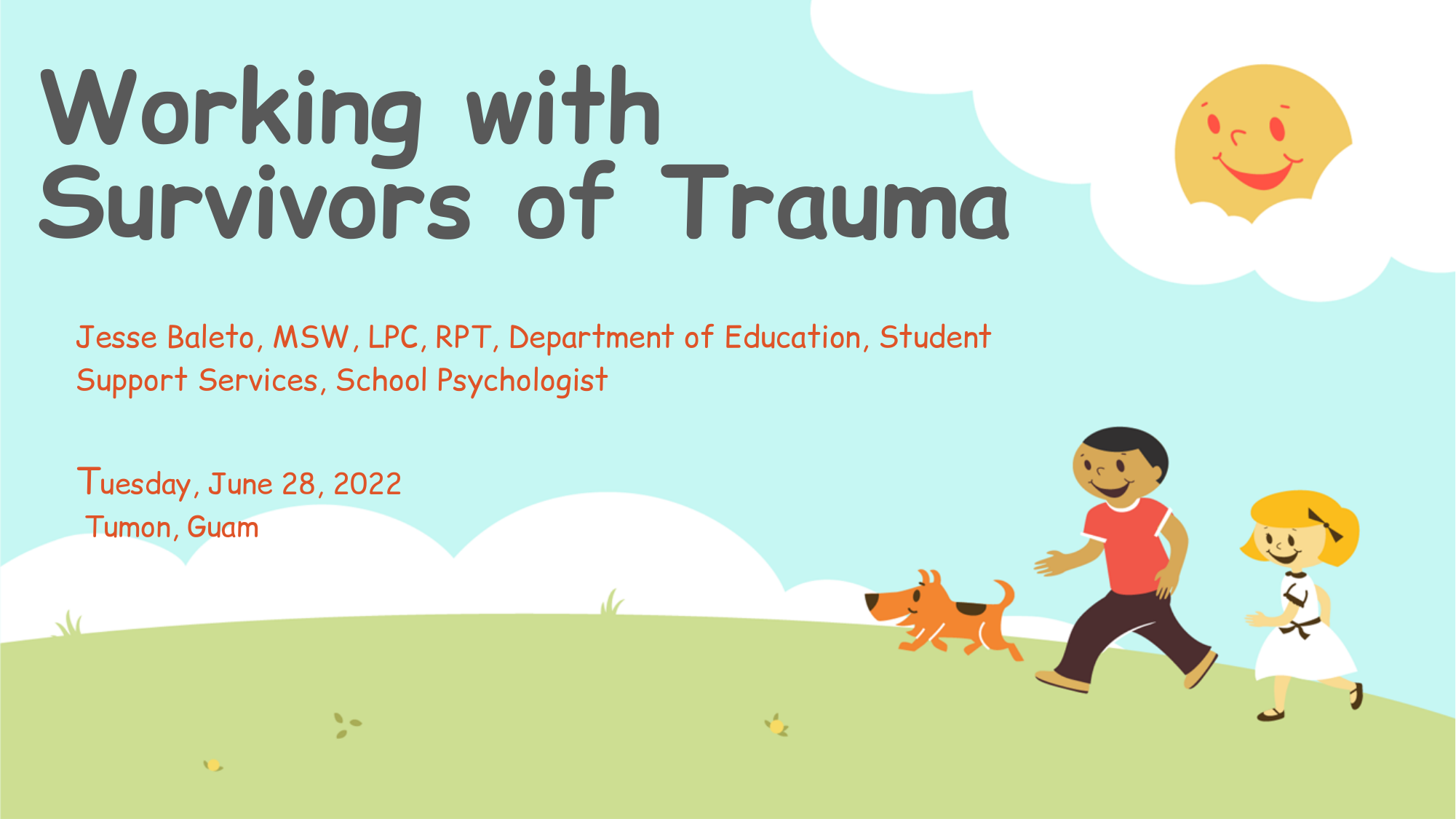

# Working with Survivors of Trauma

Jesse Baleto, MSW, LPC, RPT, Department of Education, Student Support Services, School Psychologist

Tuesday, June 28, 2022
 Tumon, Guam